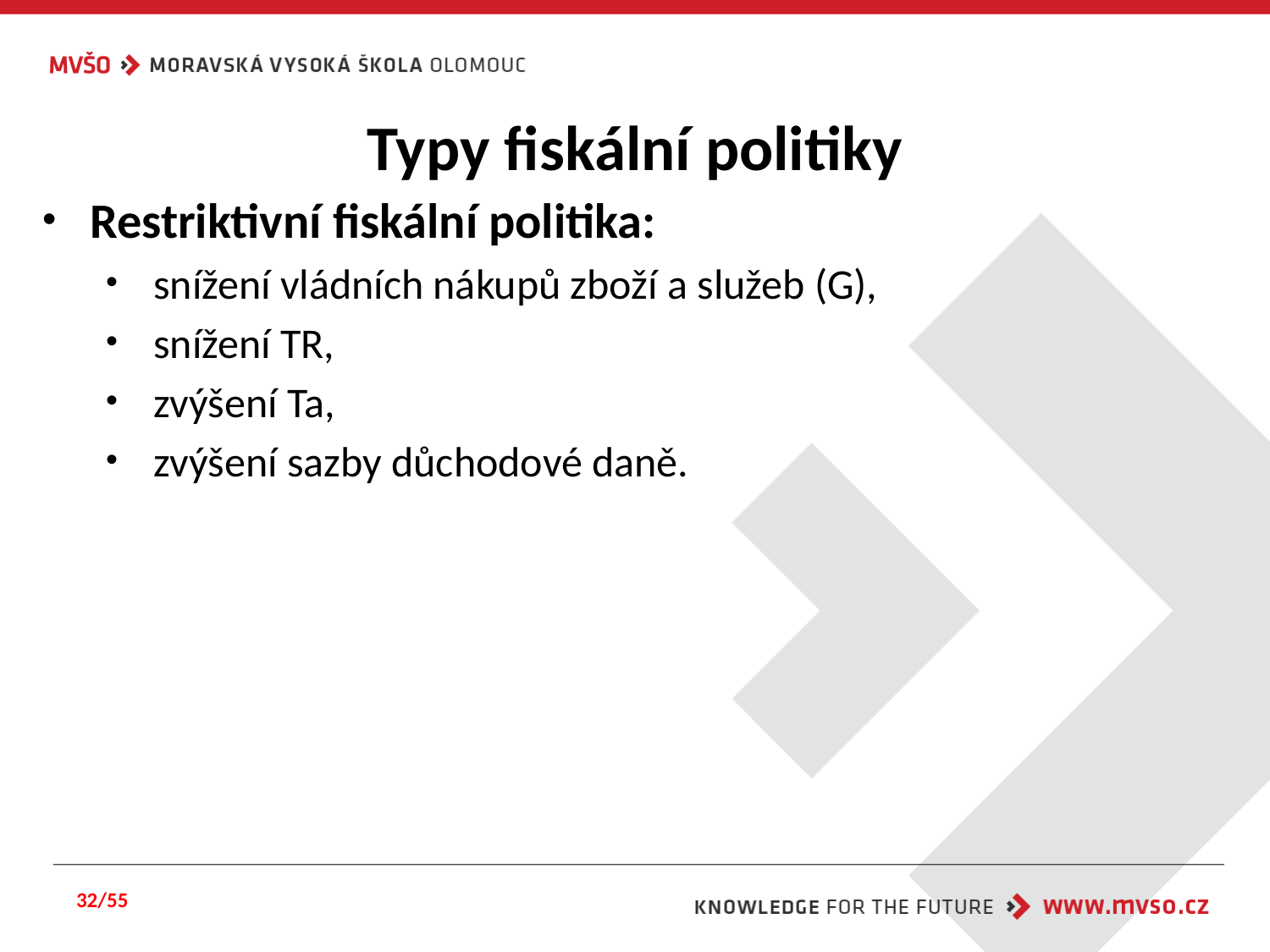

# Typy fiskální politiky
Restriktivní fiskální politika:
snížení vládních nákupů zboží a služeb (G),
snížení TR,
zvýšení Ta,
zvýšení sazby důchodové daně.
32/55